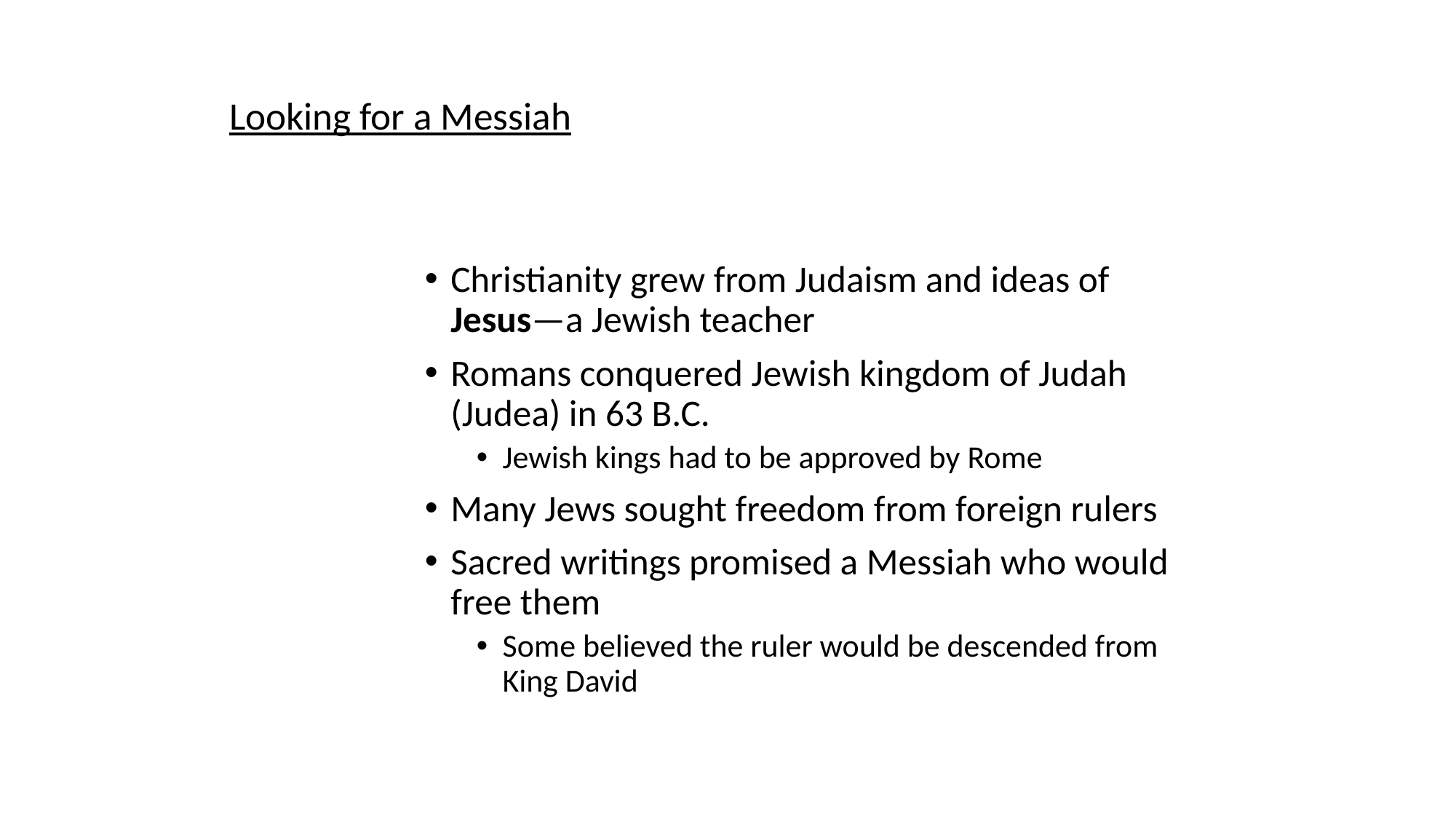

# Looking for a Messiah
Christianity grew from Judaism and ideas of Jesus—a Jewish teacher
Romans conquered Jewish kingdom of Judah (Judea) in 63 B.C.
Jewish kings had to be approved by Rome
Many Jews sought freedom from foreign rulers
Sacred writings promised a Messiah who would free them
Some believed the ruler would be descended from King David